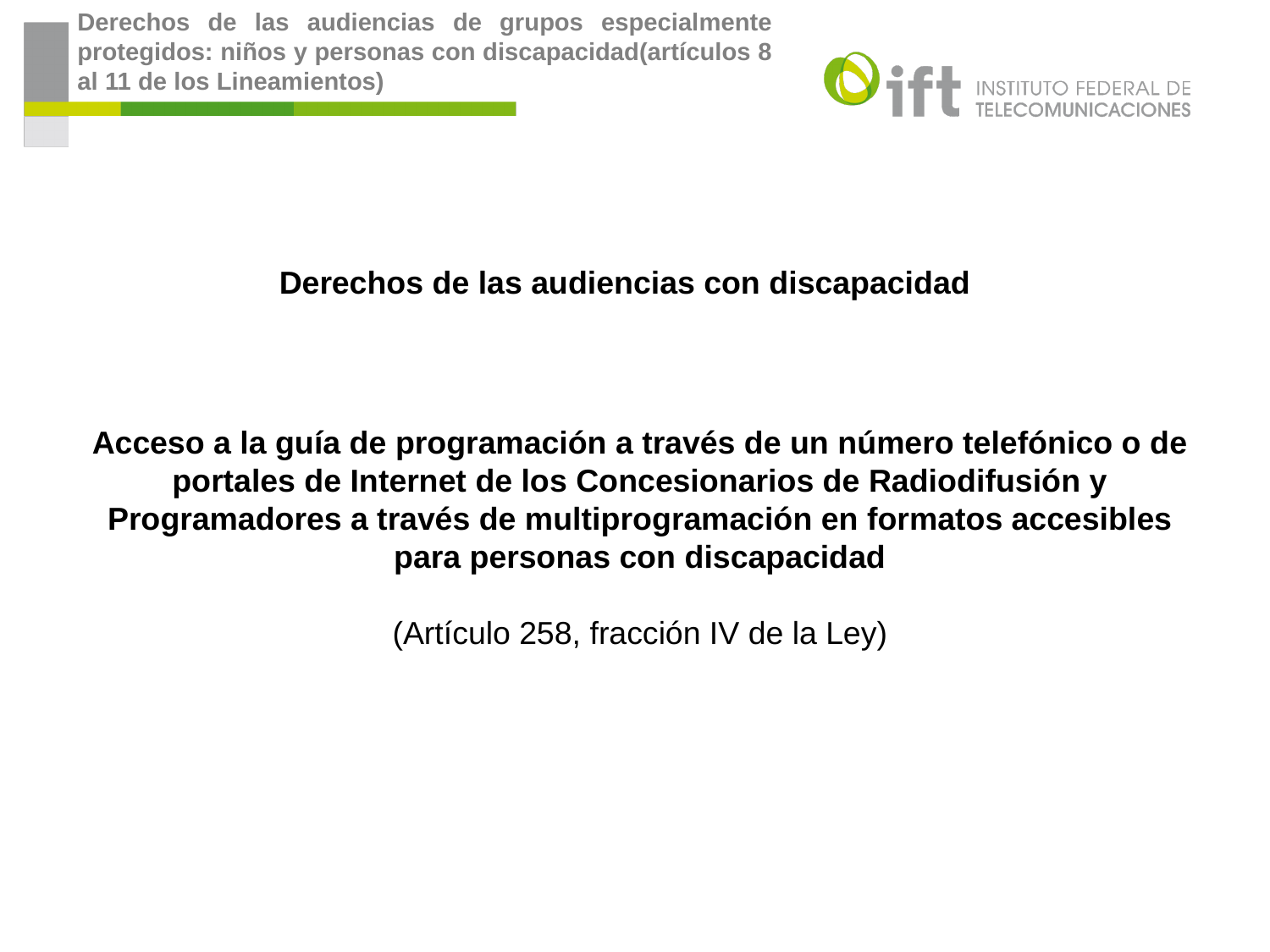

Derechos de las audiencias de grupos especialmente protegidos: niños y personas con discapacidad(artículos 8 al 11 de los Lineamientos)
Derechos de las audiencias con discapacidad
Acceso a la guía de programación a través de un número telefónico o de portales de Internet de los Concesionarios de Radiodifusión y Programadores a través de multiprogramación en formatos accesibles para personas con discapacidad

(Artículo 258, fracción IV de la Ley)